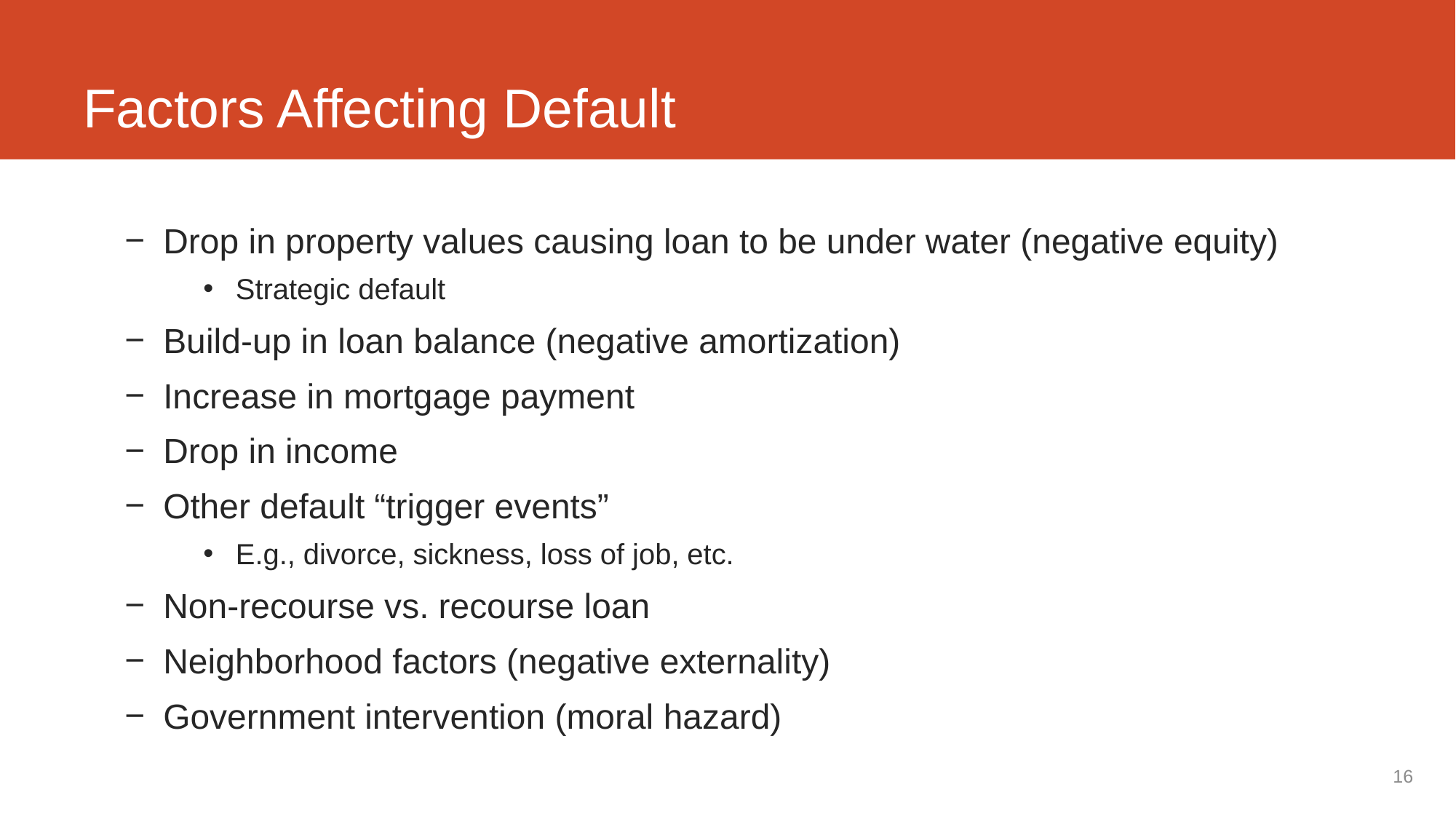

# Factors Affecting Default
Drop in property values causing loan to be under water (negative equity)
Strategic default
Build-up in loan balance (negative amortization)
Increase in mortgage payment
Drop in income
Other default “trigger events”
E.g., divorce, sickness, loss of job, etc.
Non-recourse vs. recourse loan
Neighborhood factors (negative externality)
Government intervention (moral hazard)

16